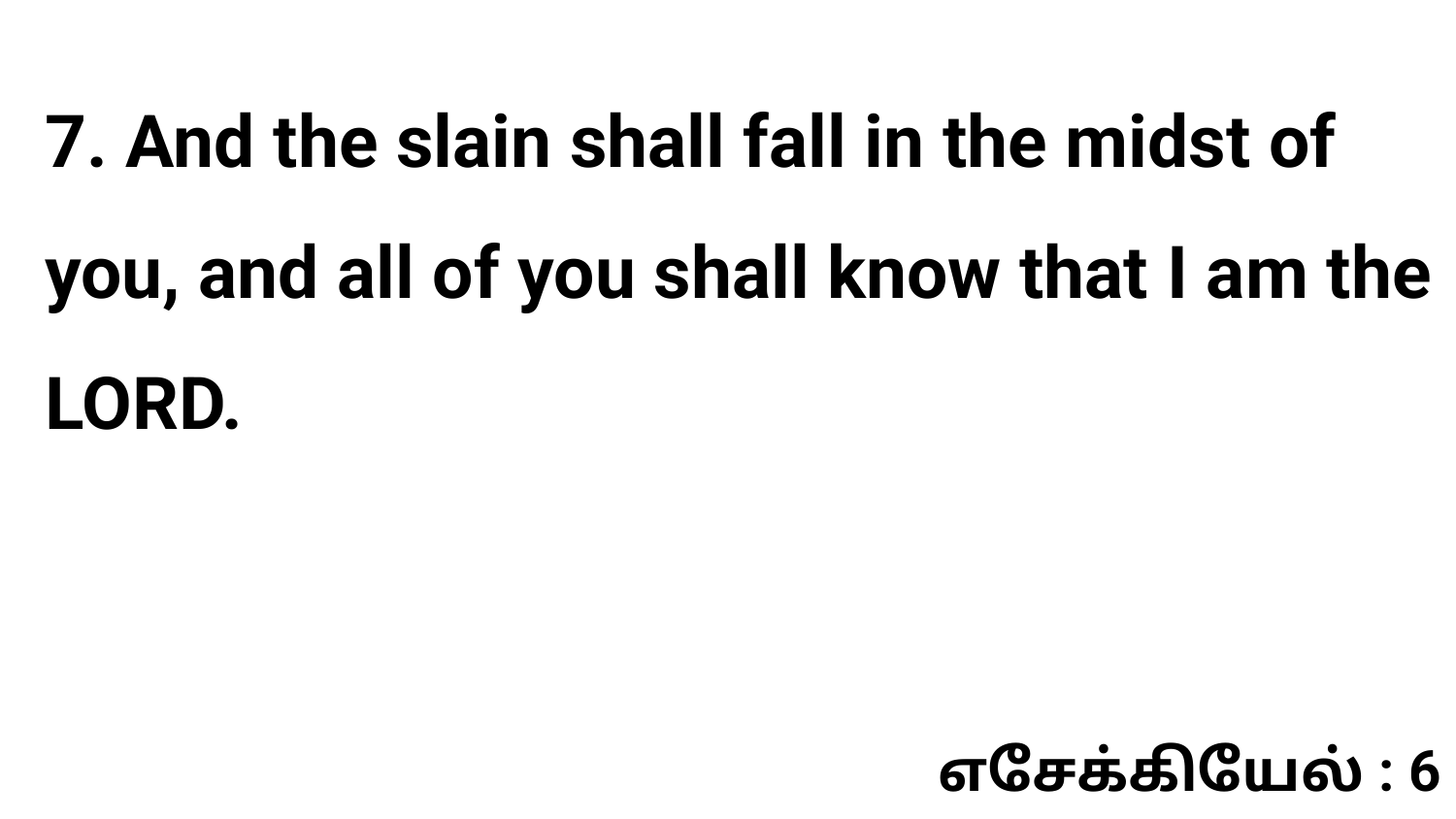

7. And the slain shall fall in the midst of you, and all of you shall know that I am the LORD.
எசேக்கியேல் : 6